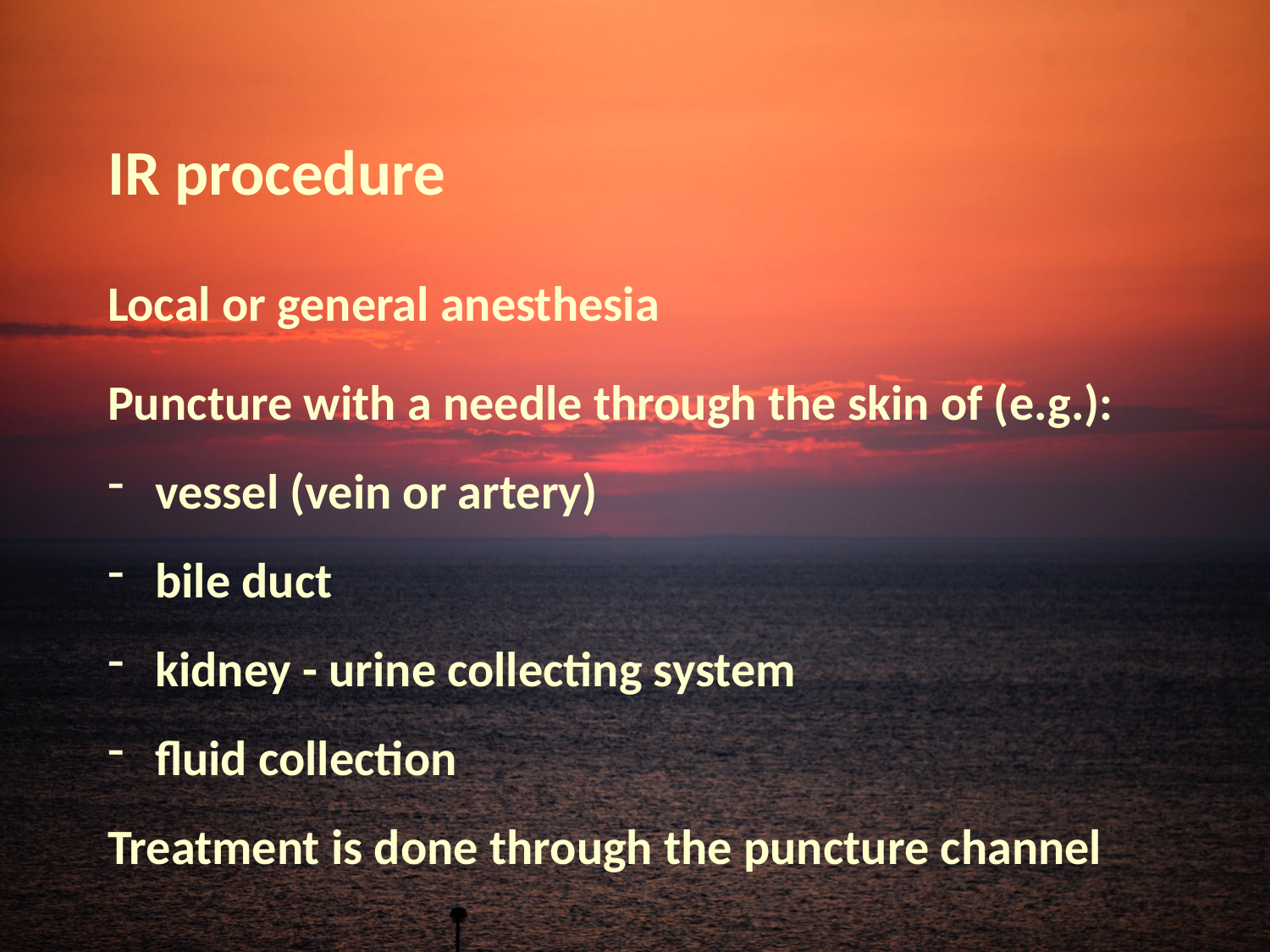

# IR procedure
Local or general anesthesia
Puncture with a needle through the skin of (e.g.):
vessel (vein or artery)
bile duct
kidney - urine collecting system
fluid collection
Treatment is done through the puncture channel